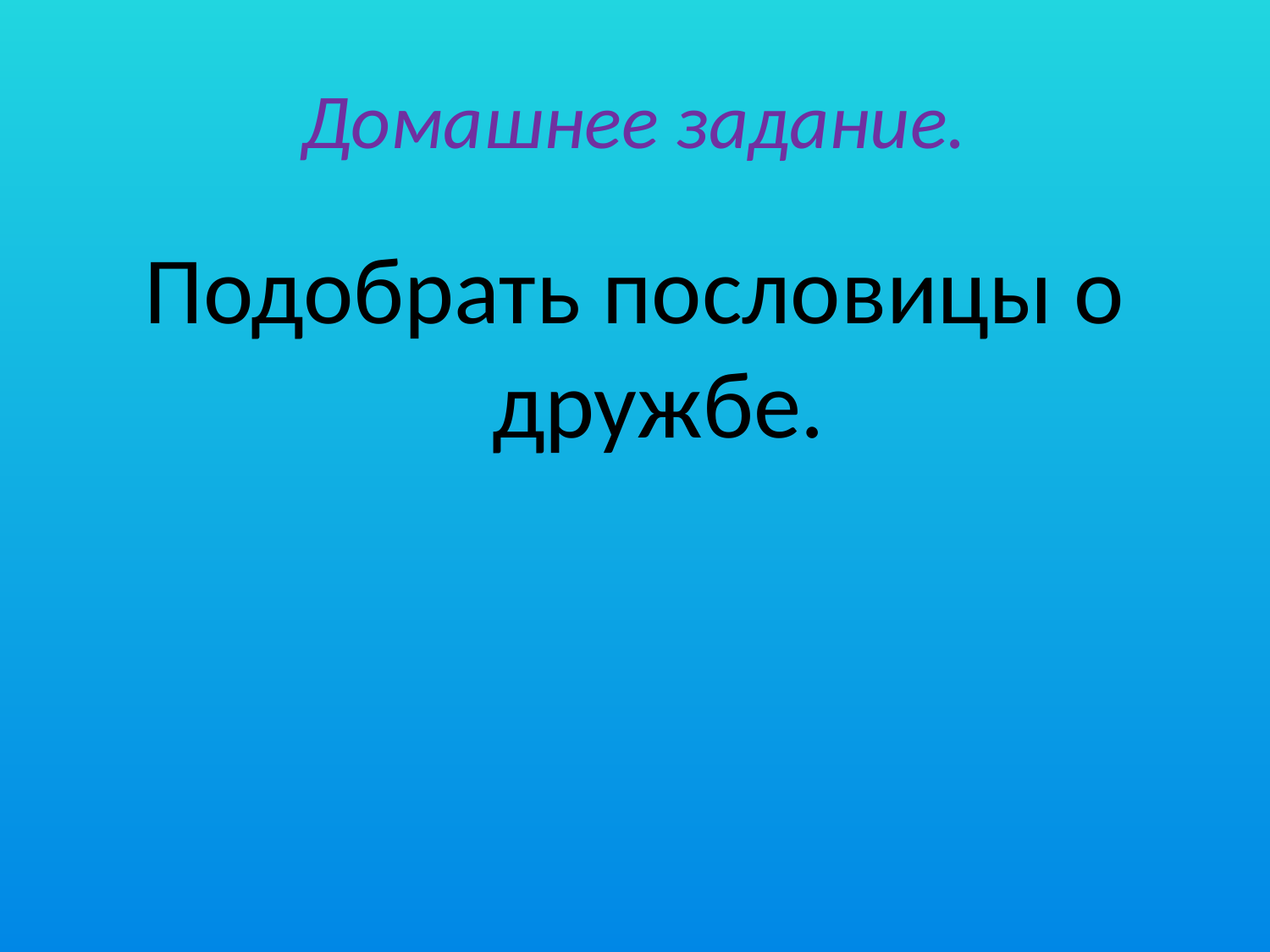

# Домашнее задание.
Подобрать пословицы о дружбе.